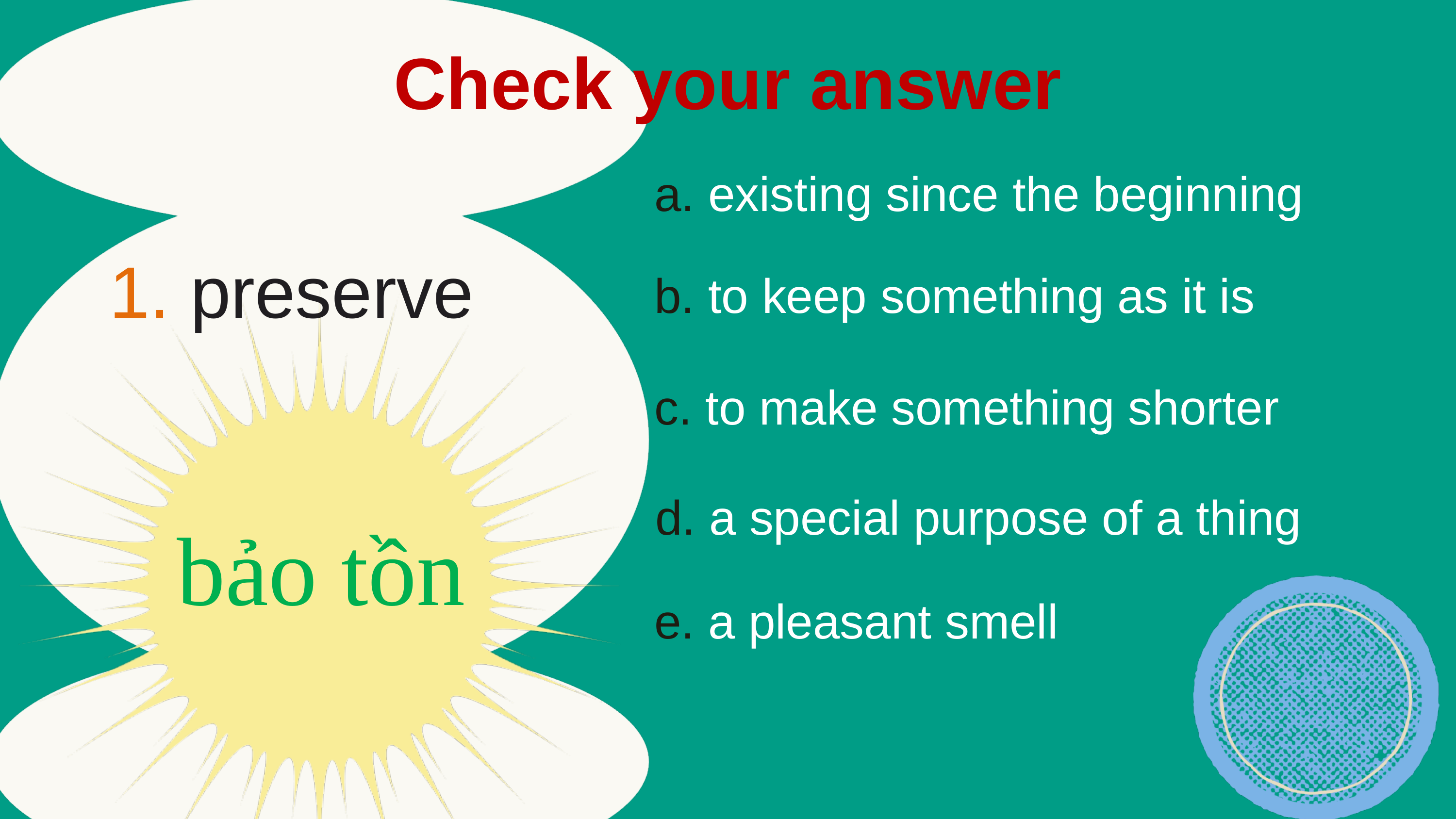

Check your answer
a. existing since the beginning
b. to keep something as it is

1. preserve
c. to make something shorter
d. a special purpose of a thing

bảo tồn
e. a pleasant smell